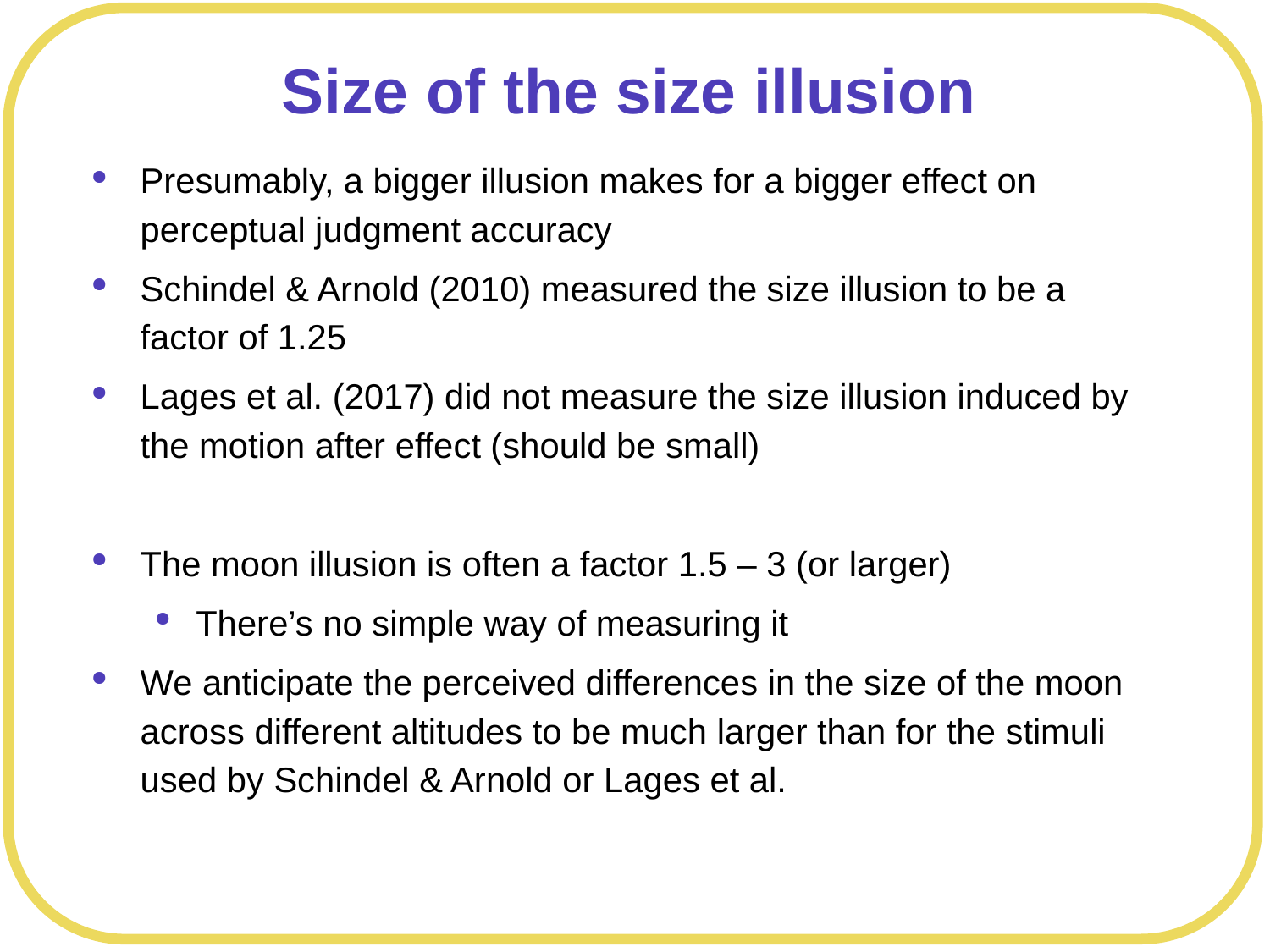

# Size of the size illusion

Presumably, a bigger illusion makes for a bigger effect on perceptual judgment accuracy
Schindel & Arnold (2010) measured the size illusion to be a factor of 1.25
Lages et al. (2017) did not measure the size illusion induced by the motion after effect (should be small)

The moon illusion is often a factor 1.5 – 3 (or larger)
There’s no simple way of measuring it
We anticipate the perceived differences in the size of the moon across different altitudes to be much larger than for the stimuli used by Schindel & Arnold or Lages et al.